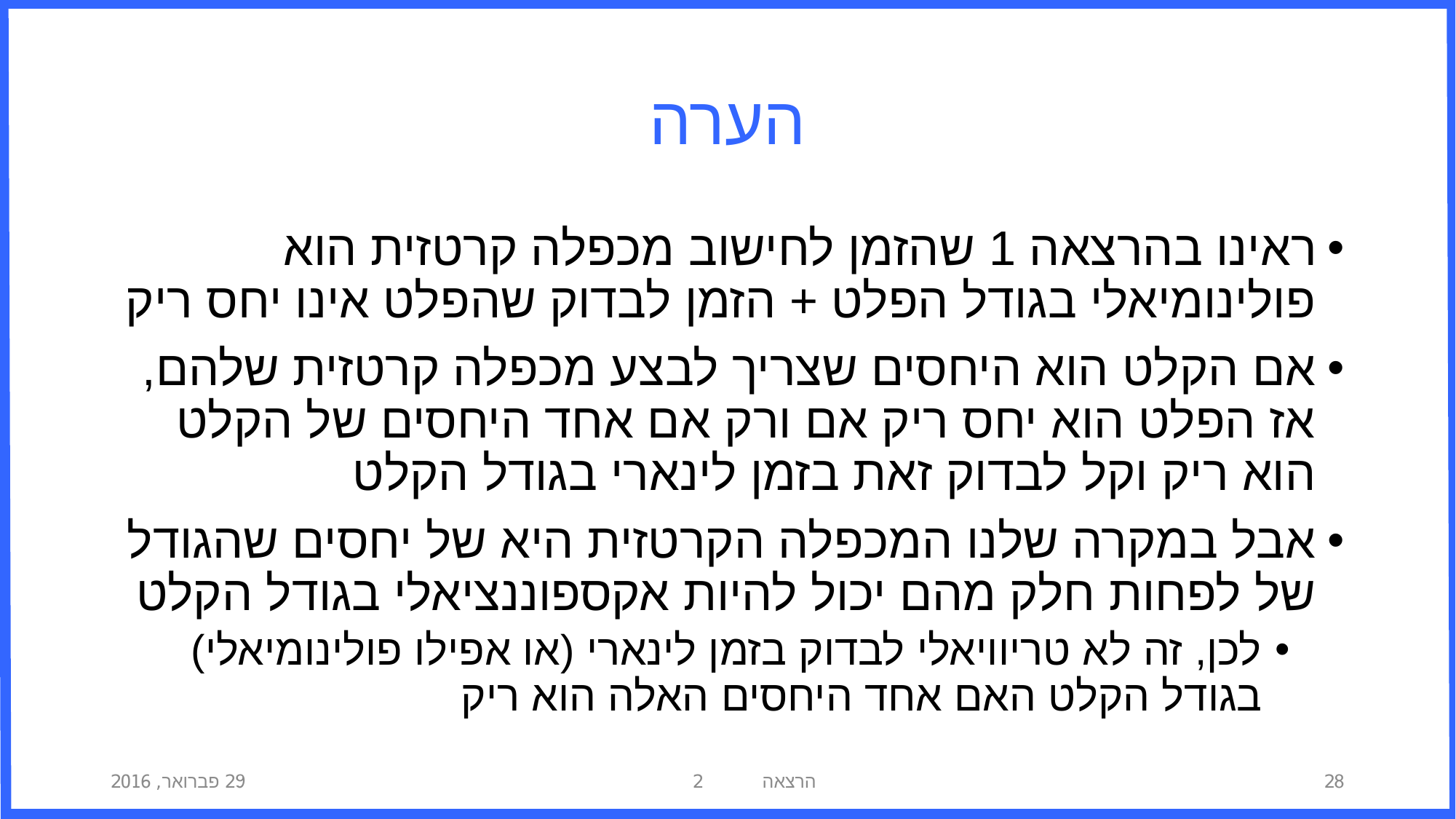

# הערה
ראינו בהרצאה 1 שהזמן לחישוב מכפלה קרטזית הוא פולינומיאלי בגודל הפלט + הזמן לבדוק שהפלט אינו יחס ריק
אם הקלט הוא היחסים שצריך לבצע מכפלה קרטזית שלהם, אז הפלט הוא יחס ריק אם ורק אם אחד היחסים של הקלט הוא ריק וקל לבדוק זאת בזמן לינארי בגודל הקלט
אבל במקרה שלנו המכפלה הקרטזית היא של יחסים שהגודל של לפחות חלק מהם יכול להיות אקספוננציאלי בגודל הקלט
לכן, זה לא טריוויאלי לבדוק בזמן לינארי (או אפילו פולינומיאלי) בגודל הקלט האם אחד היחסים האלה הוא ריק

29 פברואר, 2016
הרצאה 2
28